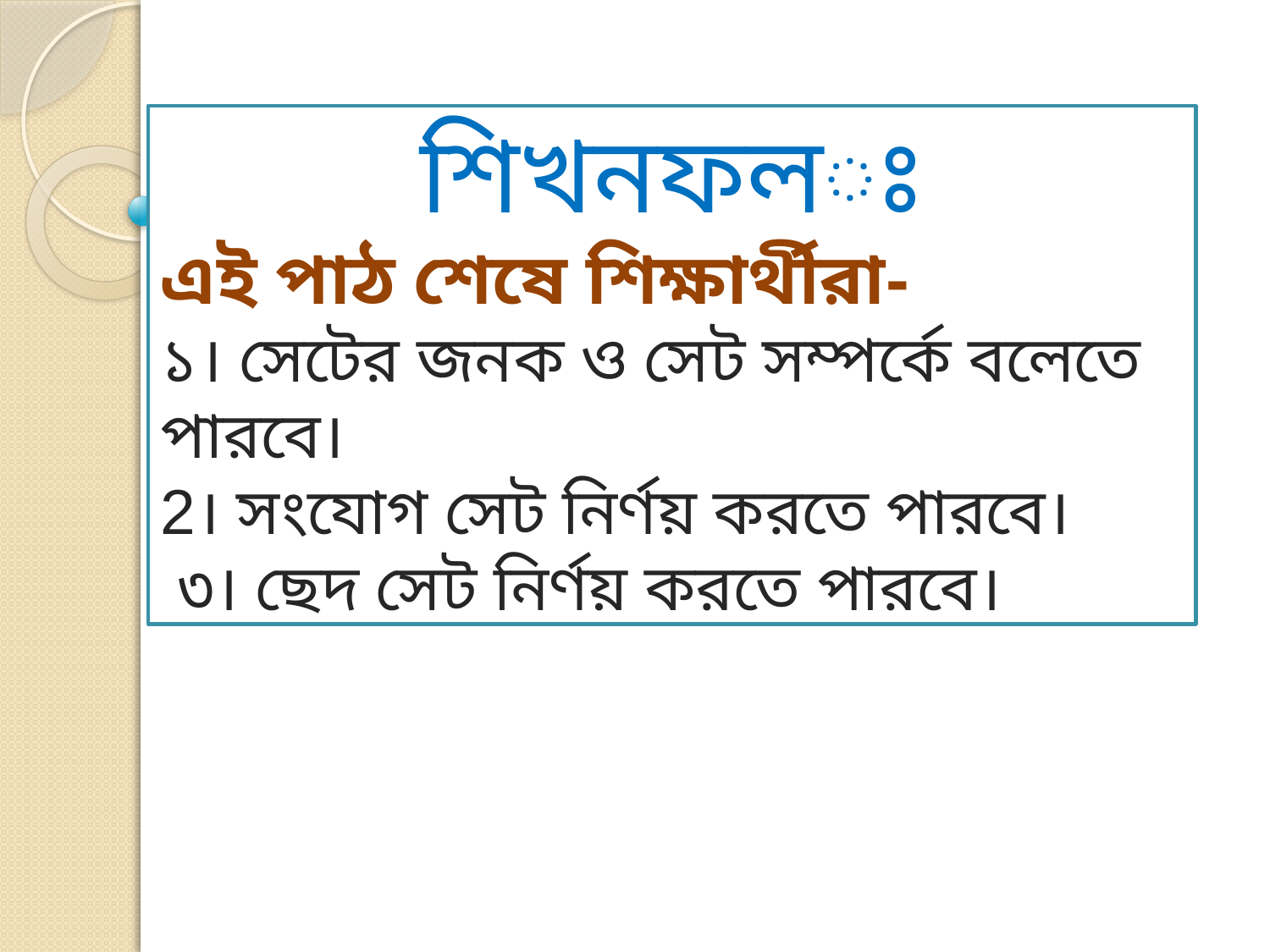

শিখনফলঃ
এই পাঠ শেষে শিক্ষার্থীরা-
১। সেটের জনক ও সেট সম্পর্কে বলেতে পারবে।
2। সংযোগ সেট নির্ণয় করতে পারবে।
 ৩। ছেদ সেট নির্ণয় করতে পারবে।